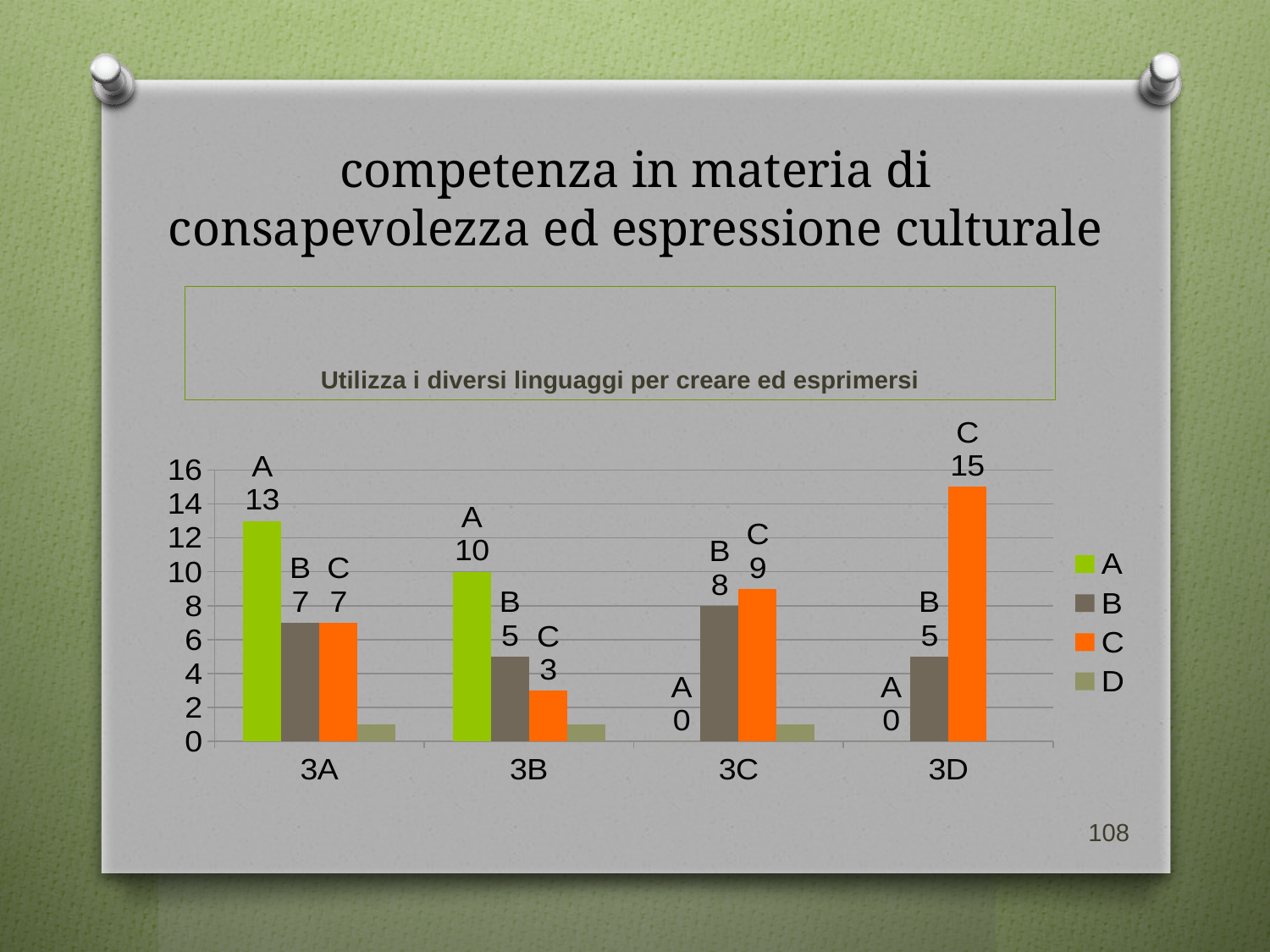

# competenza in materia di consapevolezza ed espressione culturale
Utilizza i diversi linguaggi per creare ed esprimersi

### Chart

| Category | A | B | C | D |
|---|---|---|---|---|
| 3A | 13.0 | 7.0 | 7.0 | 1.0 |
| 3B | 10.0 | 5.0 | 3.0 | 1.0 |
| 3C | 0.0 | 8.0 | 9.0 | 1.0 |
| 3D | 0.0 | 5.0 | 15.0 | 0.0 |
108